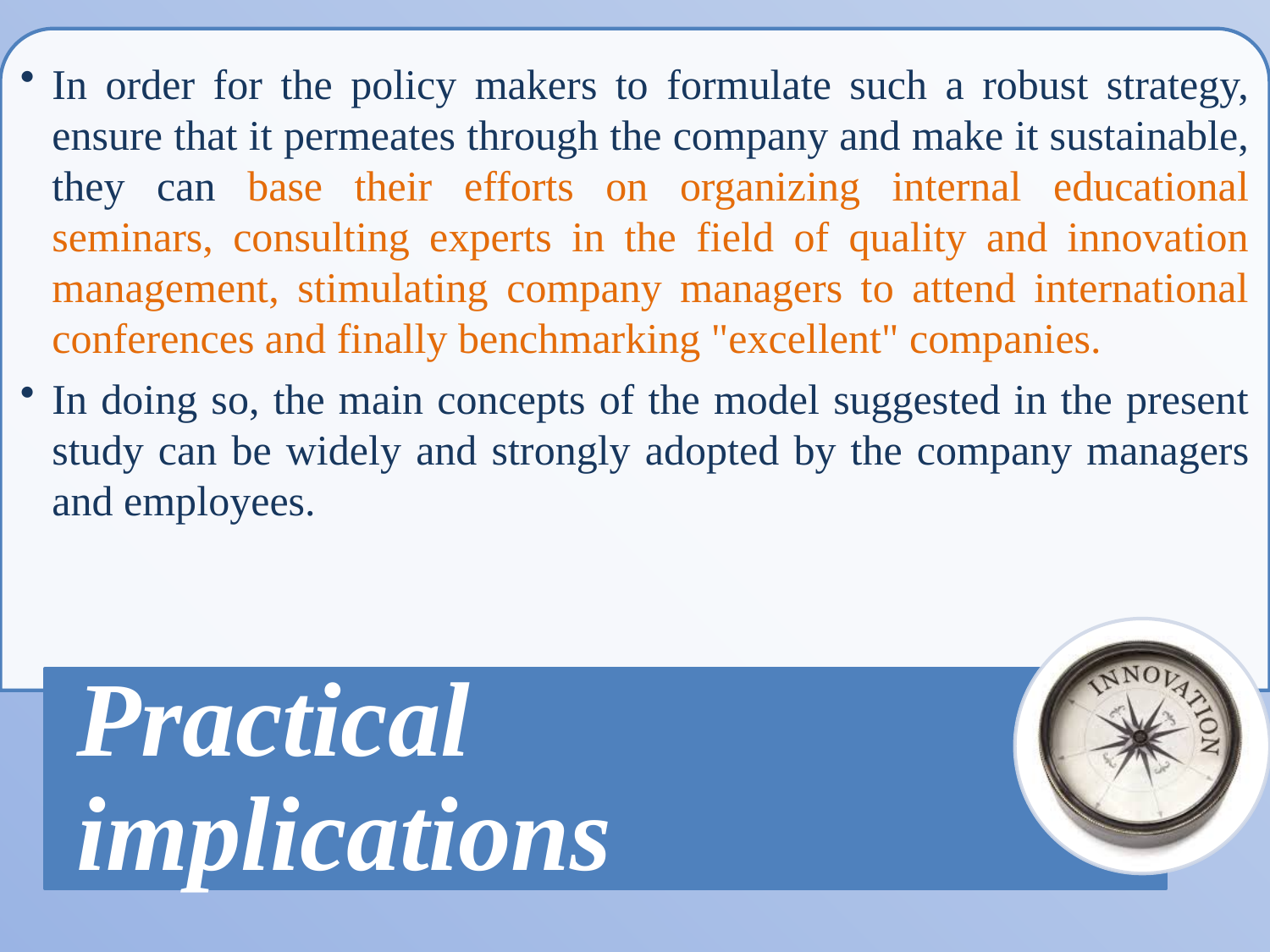

In order for the policy makers to formulate such a robust strategy, ensure that it permeates through the company and make it sustainable, they can base their efforts on organizing internal educational seminars, consulting experts in the field of quality and innovation management, stimulating company managers to attend international conferences and finally benchmarking "excellent" companies.
In doing so, the main concepts of the model suggested in the present study can be widely and strongly adopted by the company managers and employees.
Practical implications